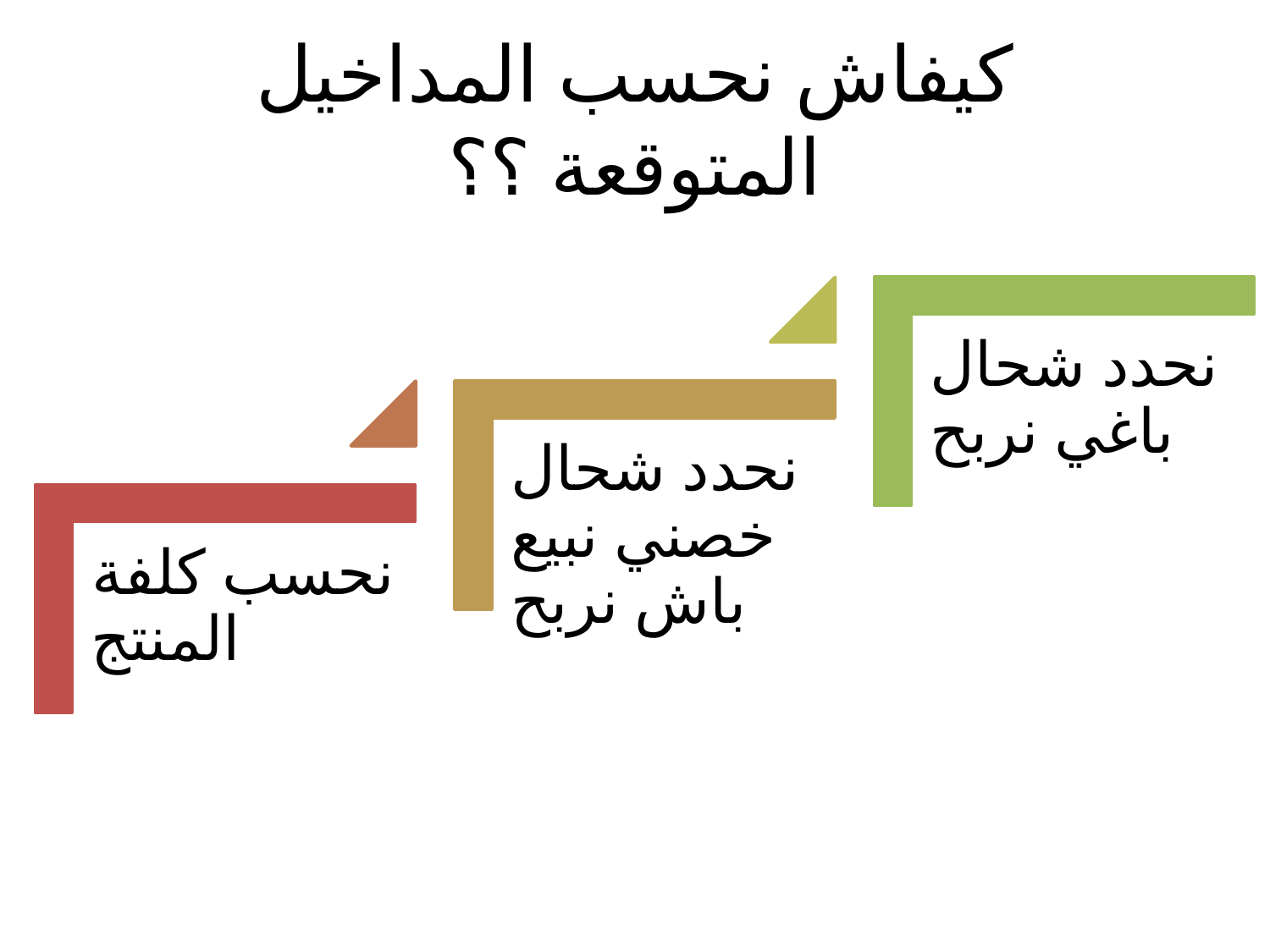

# كيفاش نحسب المداخيل المتوقعة ؟؟
نحسب كلفة المنتج
نحدد شحال خصني نبيع باش نربح
نحدد شحال باغي نربح